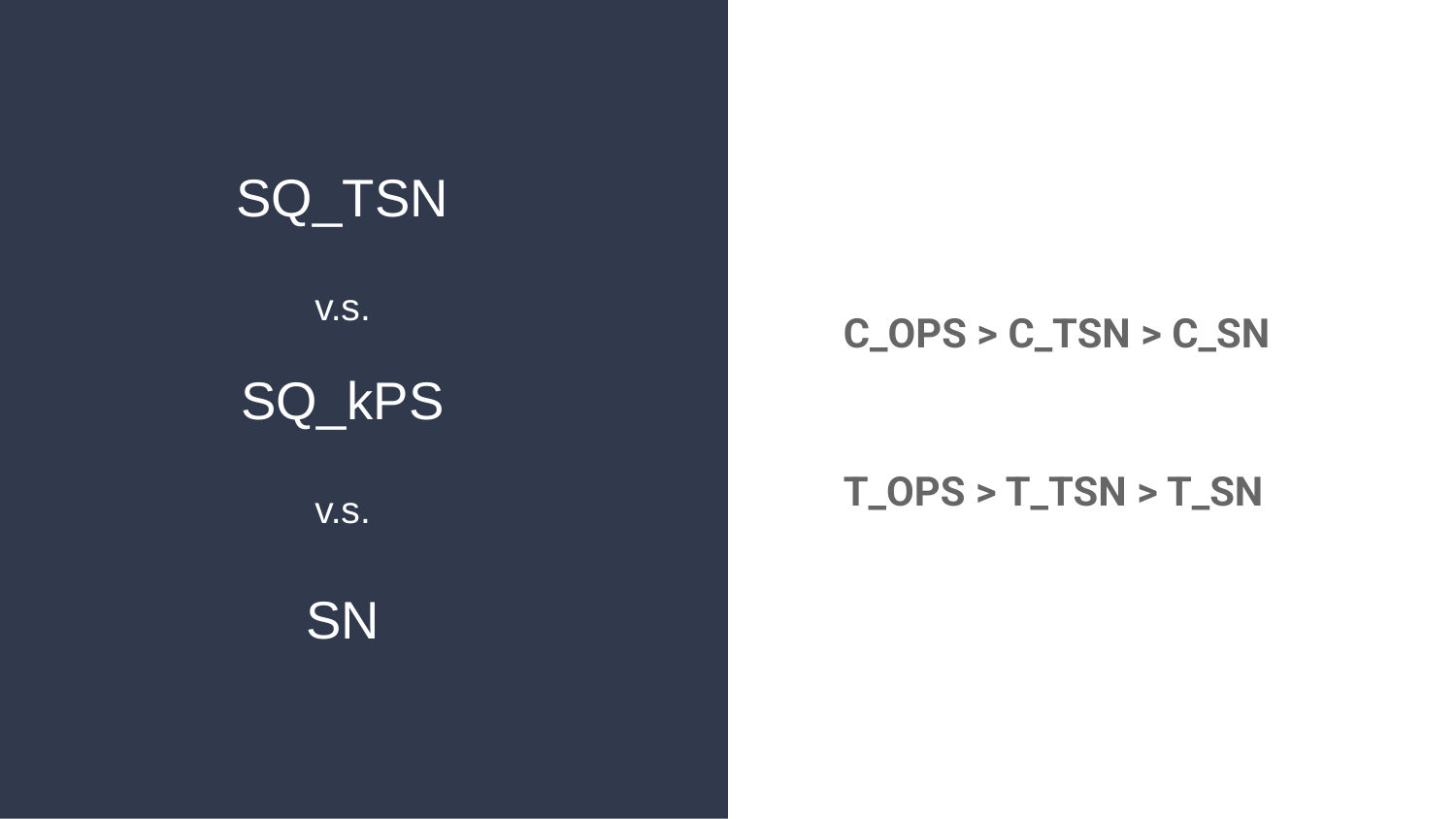

C_OPS > C_TSN > C_SN

T_OPS > T_TSN > T_SN
# SQ_TSN

v.s.

SQ_kPS

v.s.

SN